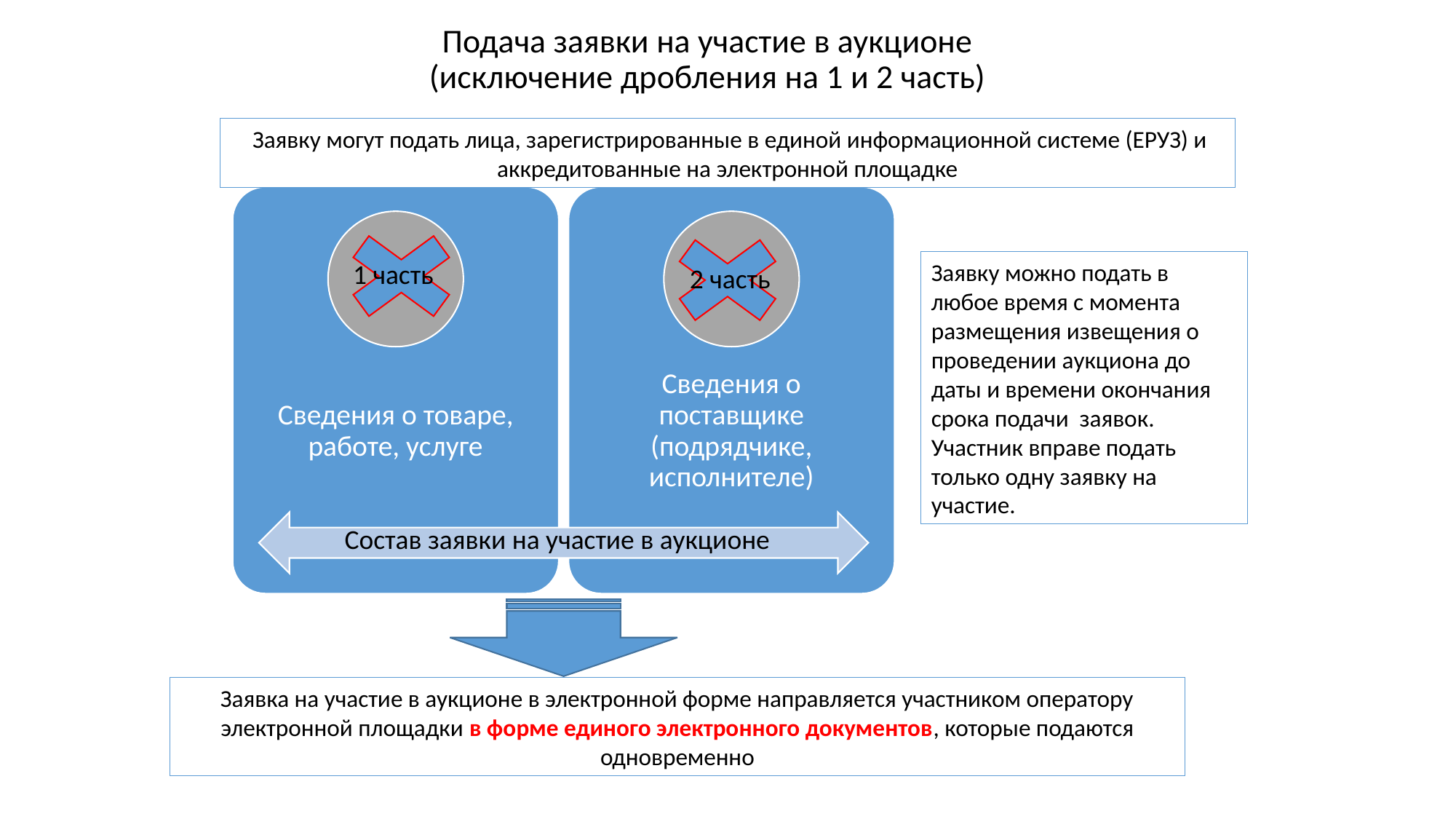

# Подача заявки на участие в аукционе (исключение дробления на 1 и 2 часть)
 Заявку могут подать лица, зарегистрированные в единой информационной системе (ЕРУЗ) и аккредитованные на электронной площадке
Сведения о товаре, работе, услуге
Сведения о поставщике (подрядчике, исполнителе)

1 часть
Заявку можно подать в любое время с момента размещения извещения о проведении аукциона до даты и времени окончания срока подачи  заявок.
Участник вправе подать только одну заявку на участие.
2 часть
Состав заявки на участие в аукционе

Заявка на участие в аукционе в электронной форме направляется участником оператору электронной площадки в форме единого электронного документов, которые подаются одновременно